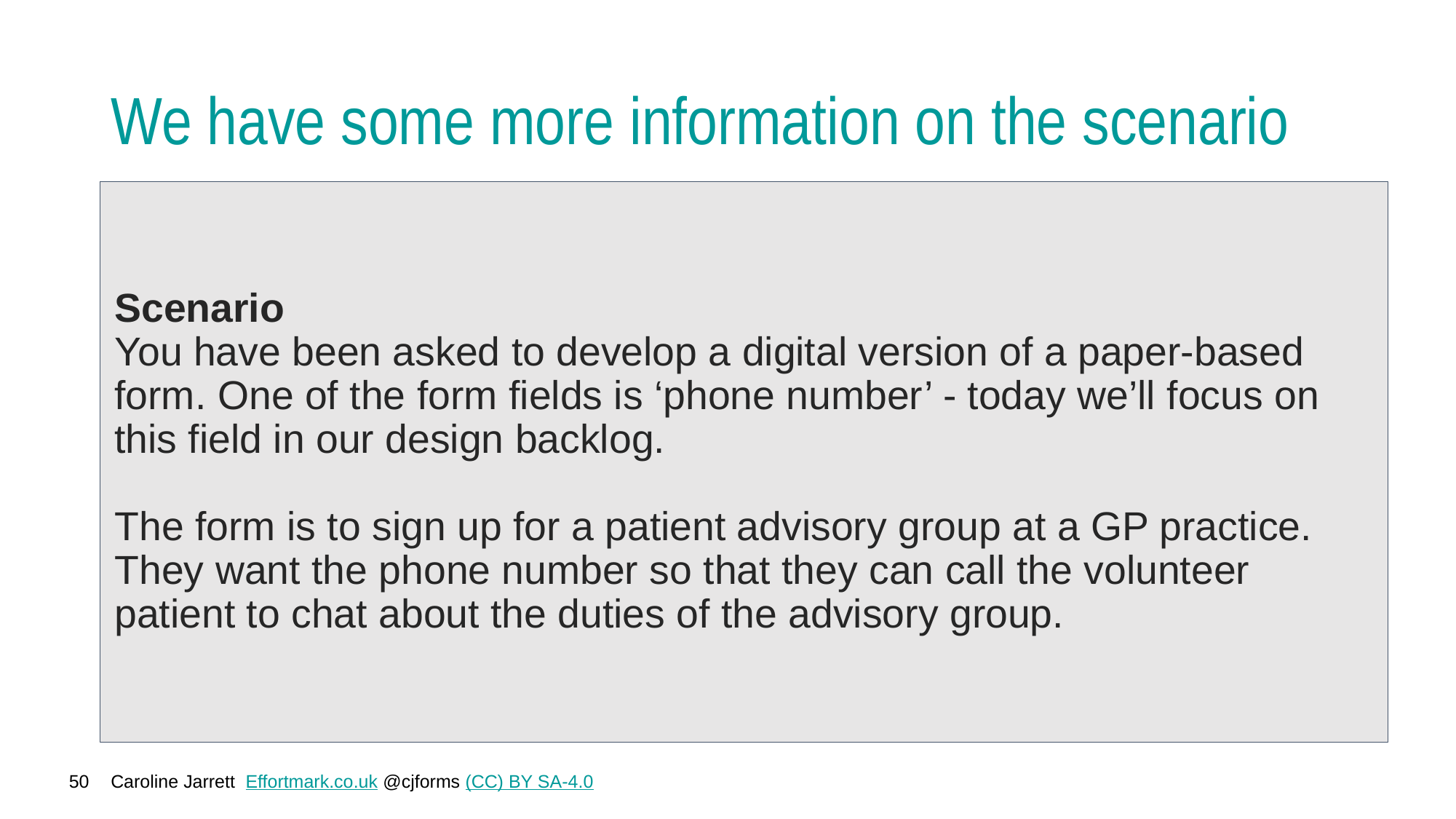

# We have some more information on the scenario
Scenario
You have been asked to develop a digital version of a paper-based form. One of the form fields is ‘phone number’ - today we’ll focus on this field in our design backlog.

The form is to sign up for a patient advisory group at a GP practice.
They want the phone number so that they can call the volunteer patient to chat about the duties of the advisory group.